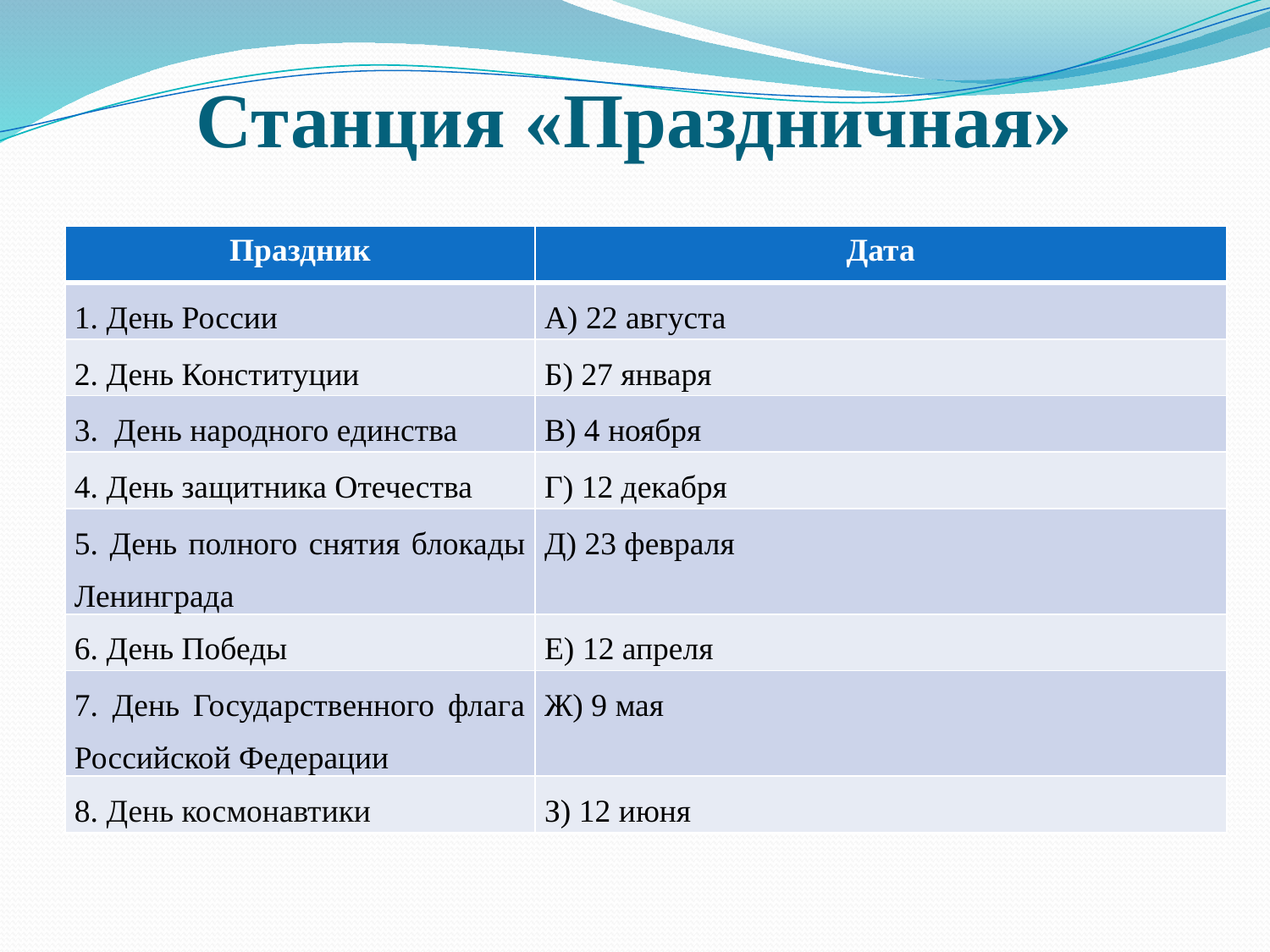

# Станция «Праздничная»
| Праздник | Дата |
| --- | --- |
| 1. День России | А) 22 августа |
| 2. День Конституции | Б) 27 января |
| 3. День народного единства | В) 4 ноября |
| 4. День защитника Отечества | Г) 12 декабря |
| 5. День полного снятия блокады Ленинграда | Д) 23 февраля |
| 6. День Победы | Е) 12 апреля |
| 7. День Государственного флага Российской Федерации | Ж) 9 мая |
| 8. День космонавтики | З) 12 июня |